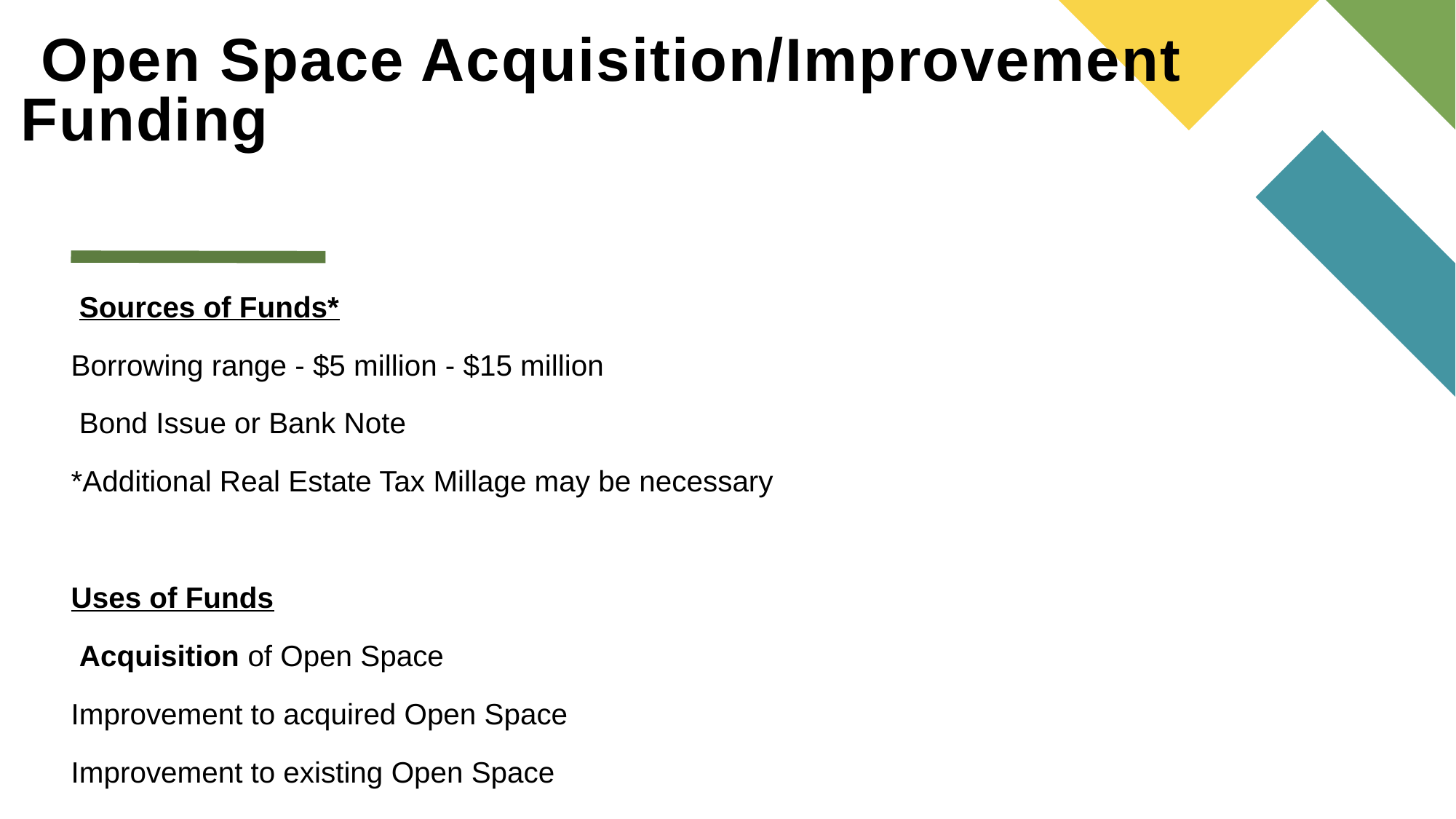

# Open Space Acquisition/Improvement Funding
 Sources of Funds*
Borrowing range - $5 million - $15 million
 Bond Issue or Bank Note
*Additional Real Estate Tax Millage may be necessary

Uses of Funds
 Acquisition of Open Space
Improvement to acquired Open Space
Improvement to existing Open Space